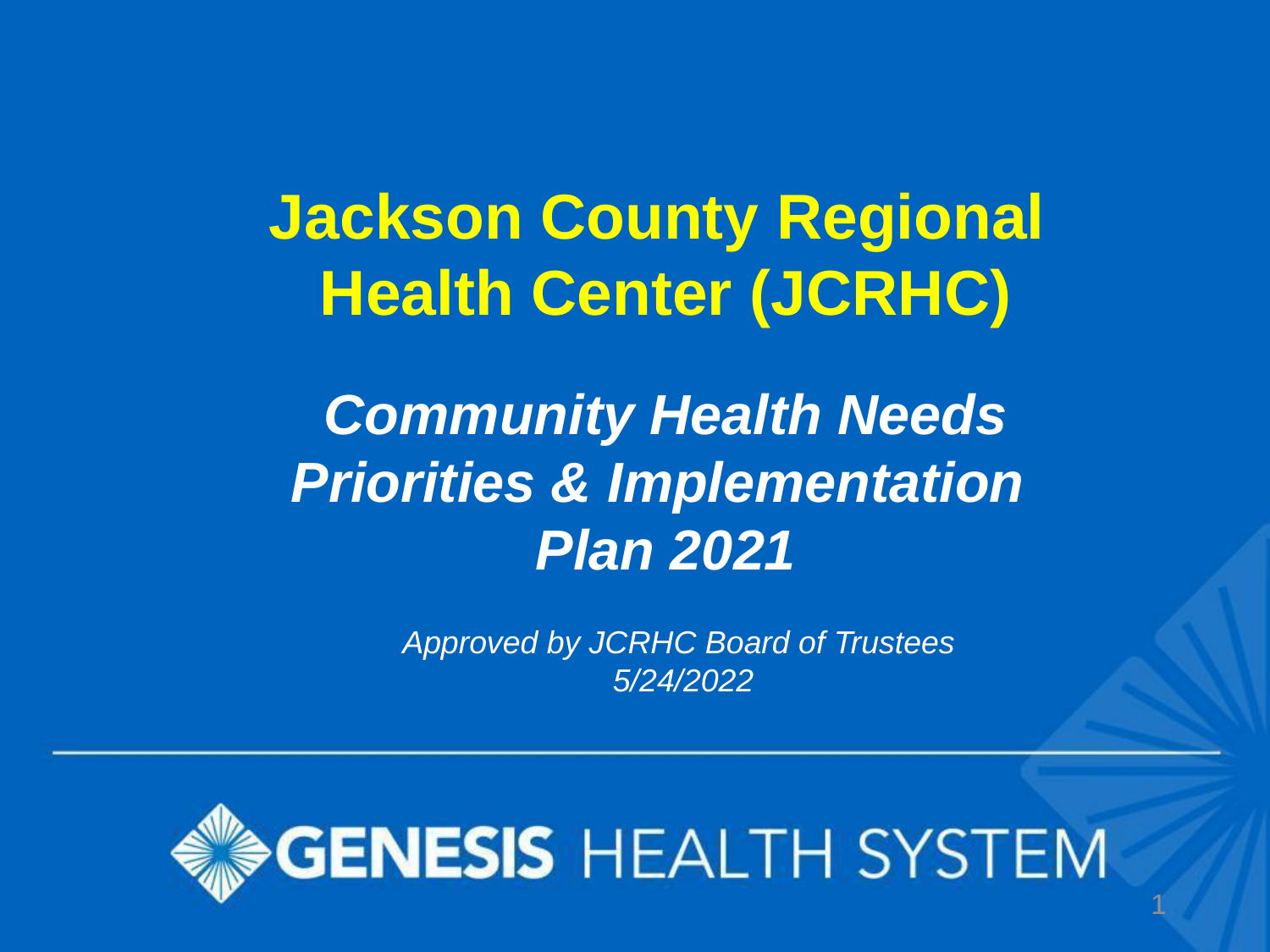

Jackson County Regional
Health Center (JCRHC)

Community Health Needs
Priorities & Implementation
Plan 2021

Approved by JCRHC Board of Trustees
5/24/2022
1